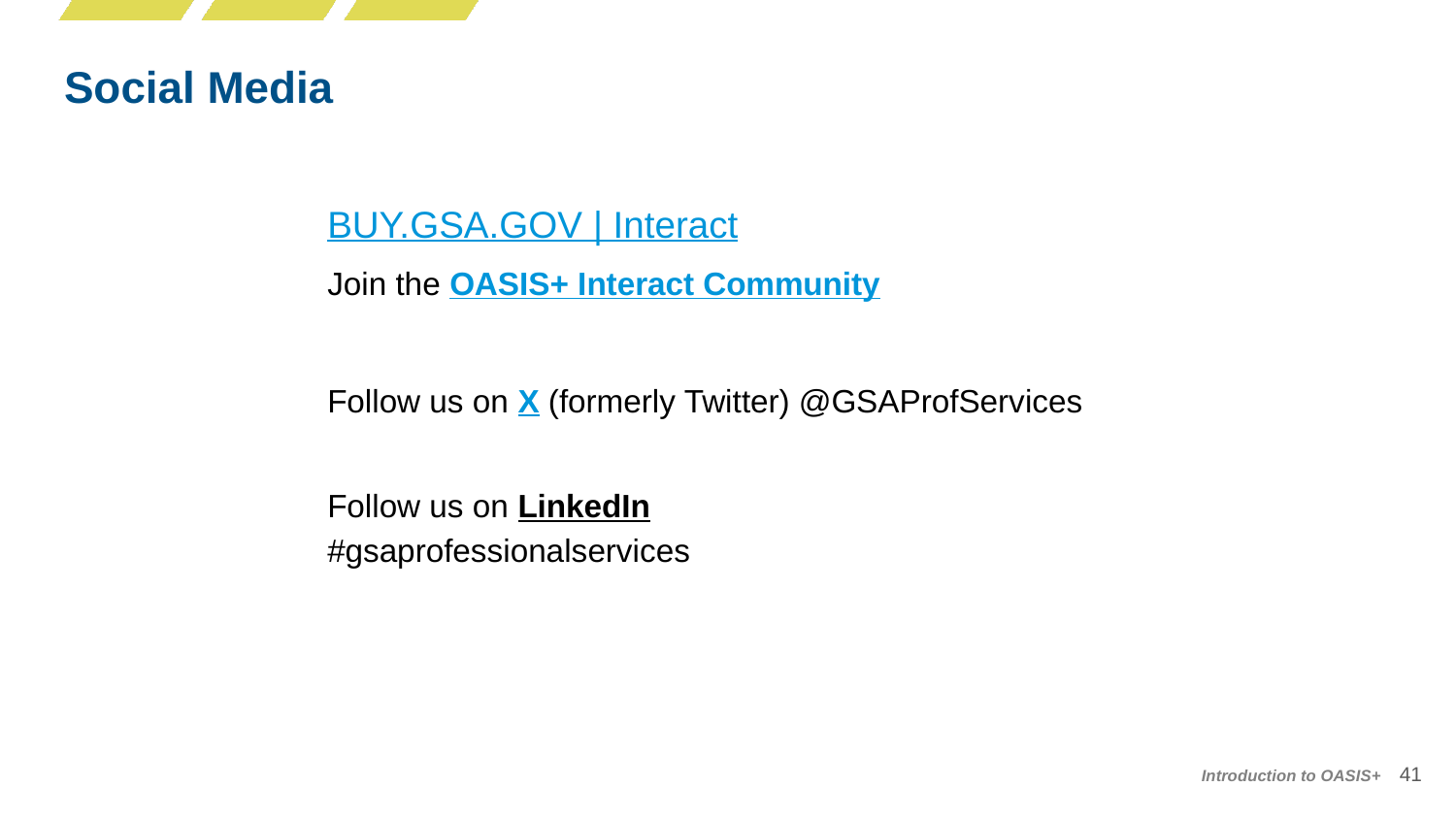

# Social Media

BUY.GSA.GOV | Interact
Join the OASIS+ Interact Community

Follow us on X (formerly Twitter) @GSAProfServices
Follow us on LinkedIn
#gsaprofessionalservices

41